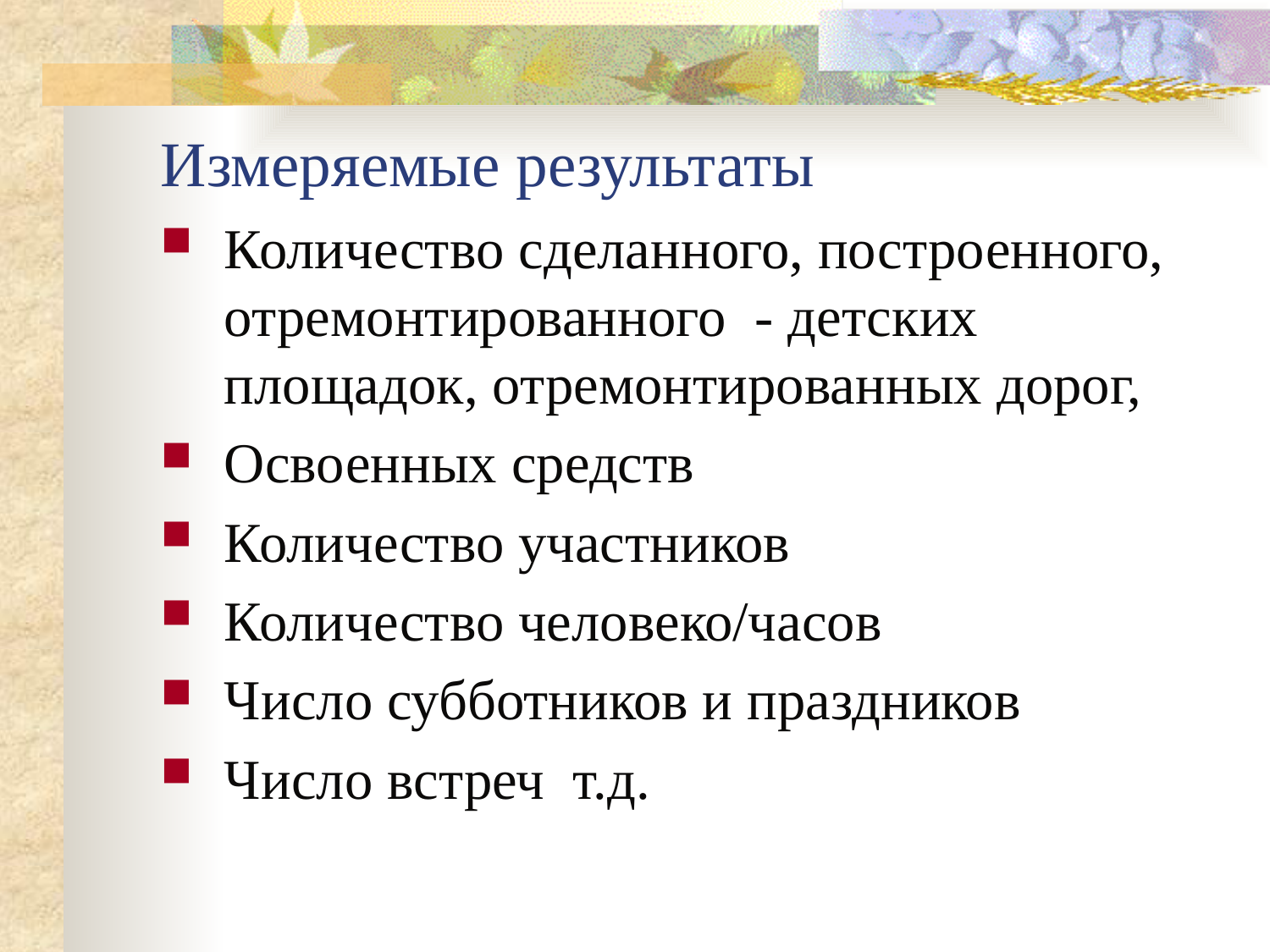

# Измеряемые результаты
Количество сделанного, построенного, отремонтированного  - детских площадок, отремонтированных дорог,
Освоенных средств
Количество участников
Количество человеко/часов
Число субботников и праздников
Число встреч  т.д.